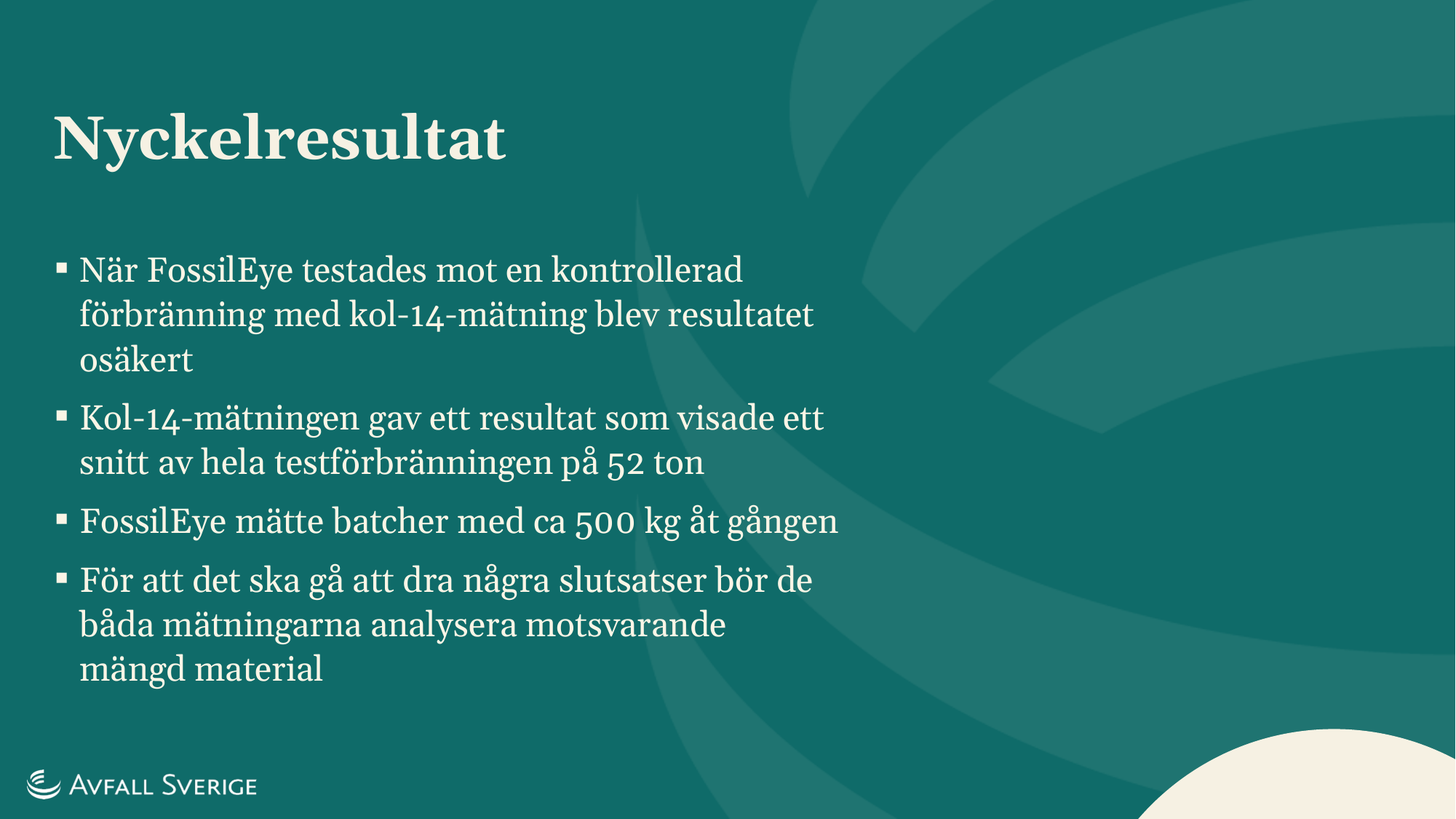

Nyckelresultat

När FossilEye testades mot en kontrollerad förbränning med kol-14-mätning blev resultatet osäkert
Kol-14-mätningen gav ett resultat som visade ett snitt av hela testförbränningen på 52 ton
FossilEye mätte batcher med ca 500 kg åt gången
För att det ska gå att dra några slutsatser bör de båda mätningarna analysera motsvarande mängd material